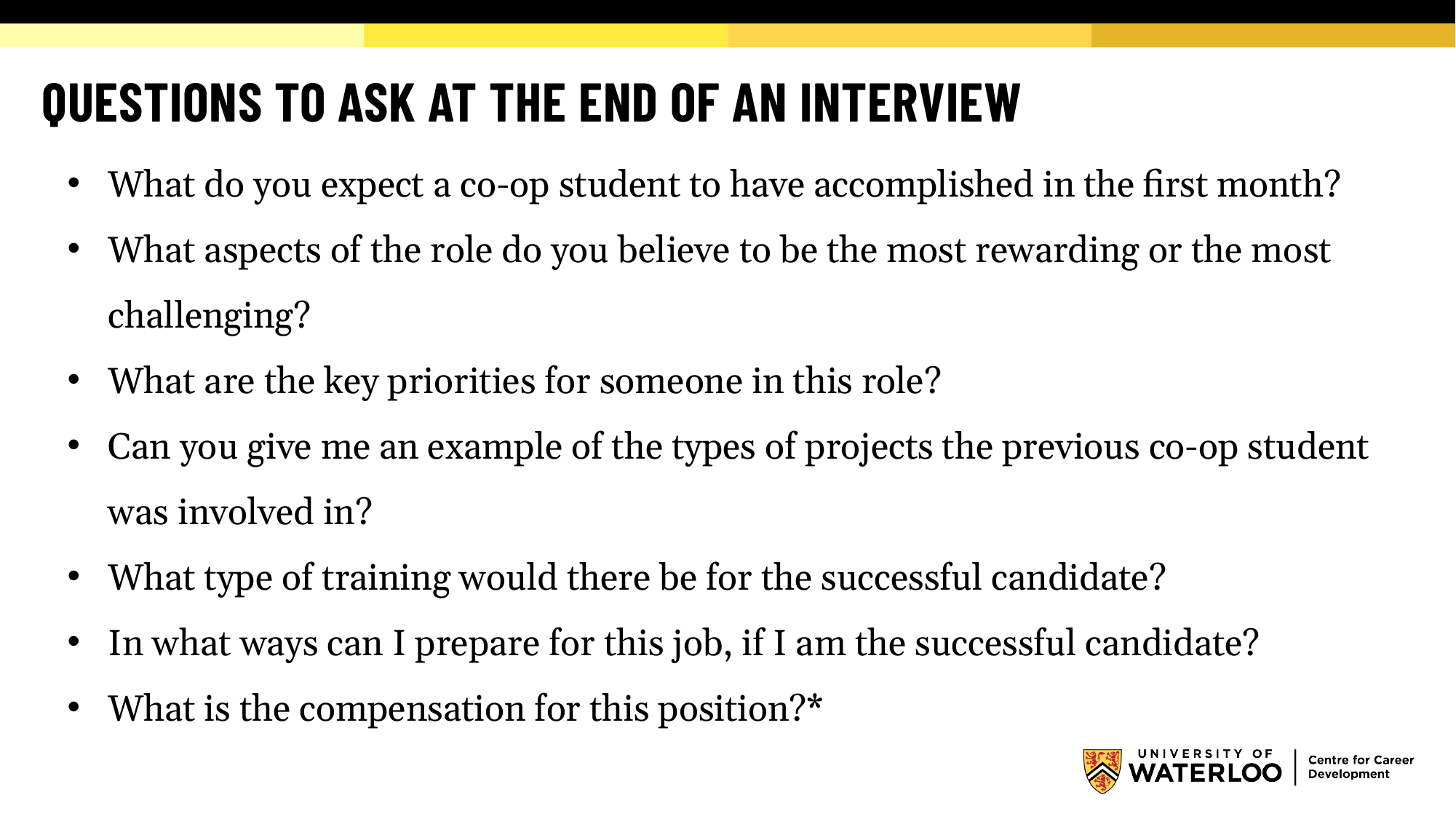

# QUESTIONS TO ASK AT THE END OF AN INTERVIEW
What do you expect a co-op student to have accomplished in the first month?
What aspects of the role do you believe to be the most rewarding or the most challenging?
What are the key priorities for someone in this role?
Can you give me an example of the types of projects the previous co-op student was involved in?
What type of training would there be for the successful candidate?
In what ways can I prepare for this job, if I am the successful candidate?
What is the compensation for this position?*